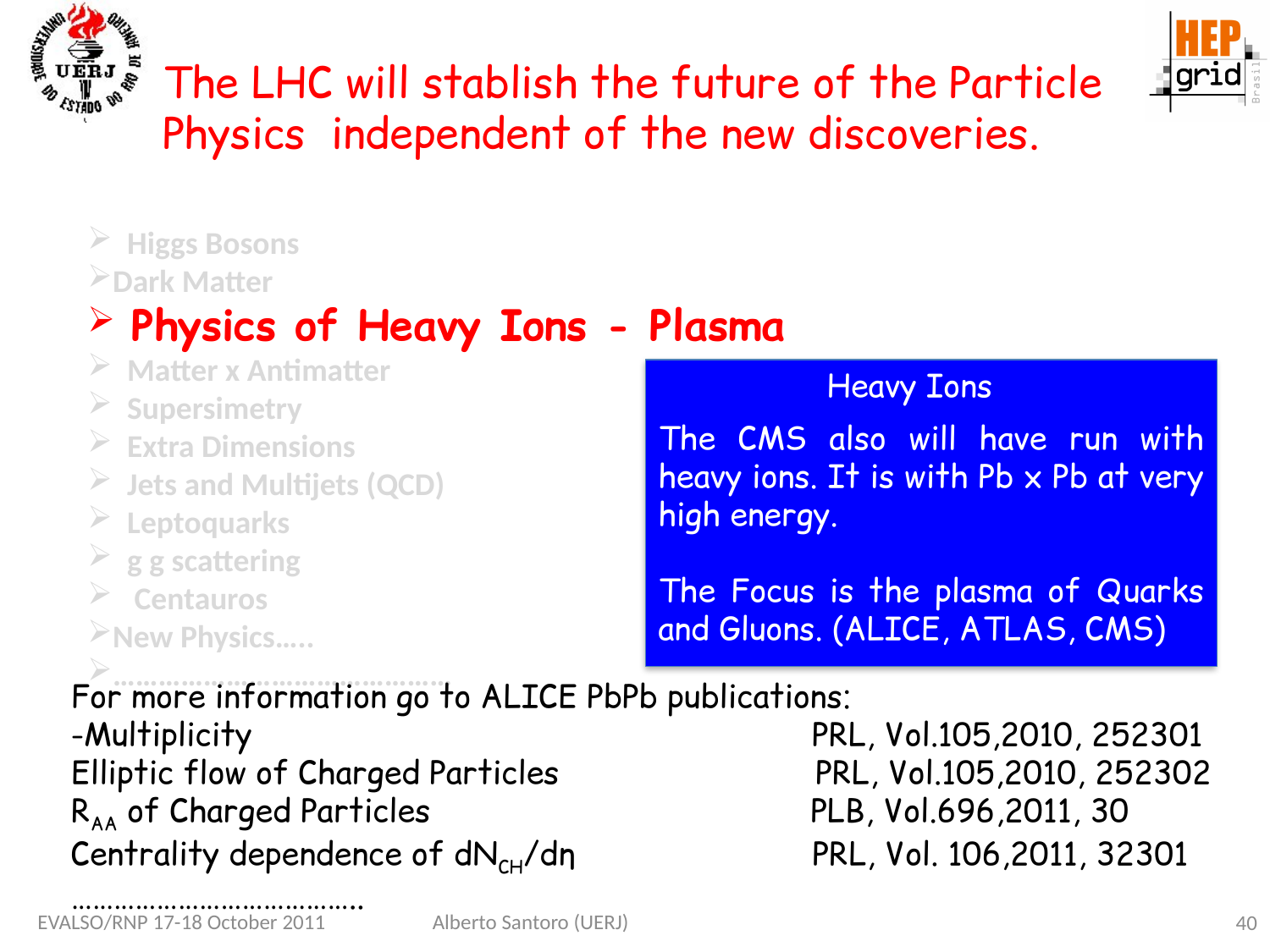

Heavy Ions
The LHC will stablish the future of the Particle
Physics  independent of the new discoveries.
  Higgs Bosons
Dark Matter
  Physics of Heavy Ions - Plasma
  Matter x Antimatter
  Supersimetry
  Extra Dimensions
  Jets and Multijets (QCD)
  Leptoquarks
  g g scattering
   Centauros
New Physics…..
………………………………………

The CMS also will have run with heavy ions. It is with Pb x Pb at very high energy.

The Focus is the plasma of Quarks and Gluons. (ALICE, ATLAS, CMS)
Heavy Ions
For more information go to ALICE PbPb publications:
-Multiplicity                                                           PRL, Vol.105,2010, 252301
Elliptic flow of Charged Particles                           PRL, Vol.105,2010, 252302
RAA of Charged Particles                                        PLB, Vol.696,2011, 30
Centrality dependence of dNCH/dη                         PRL, Vol. 106,2011, 32301
…………………………………..
EVALSO/RNP 17-18 October 2011
Alberto Santoro (UERJ)
40